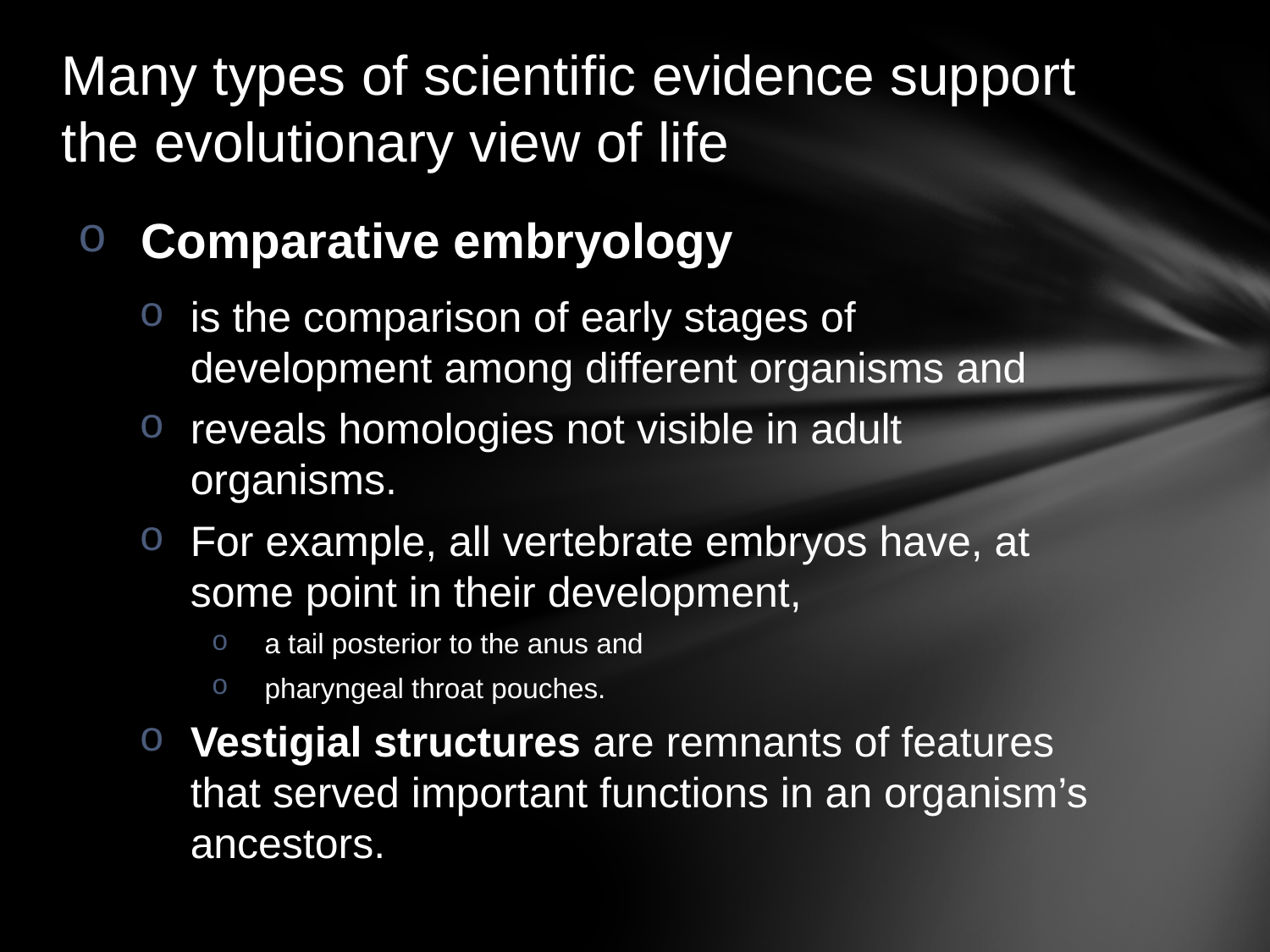

# Many types of scientific evidence support the evolutionary view of life
Comparative embryology
is the comparison of early stages of development among different organisms and
reveals homologies not visible in adult organisms.
For example, all vertebrate embryos have, at some point in their development,
a tail posterior to the anus and
pharyngeal throat pouches.
Vestigial structures are remnants of features that served important functions in an organism’s ancestors.